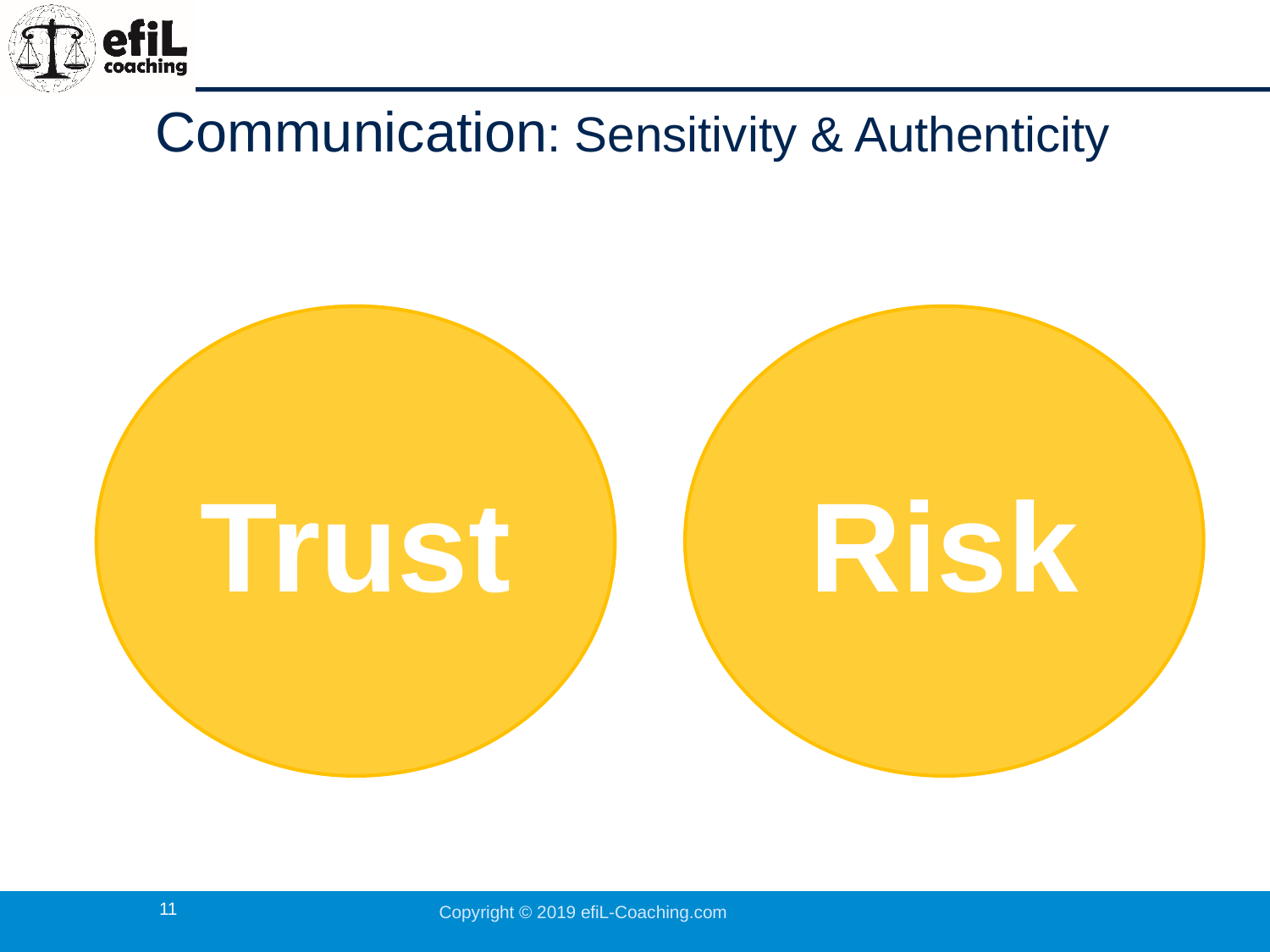

# Communication: Sensitivity & Authenticity
Trust
Risk
11
Copyright © 2019 efiL-Coaching.com